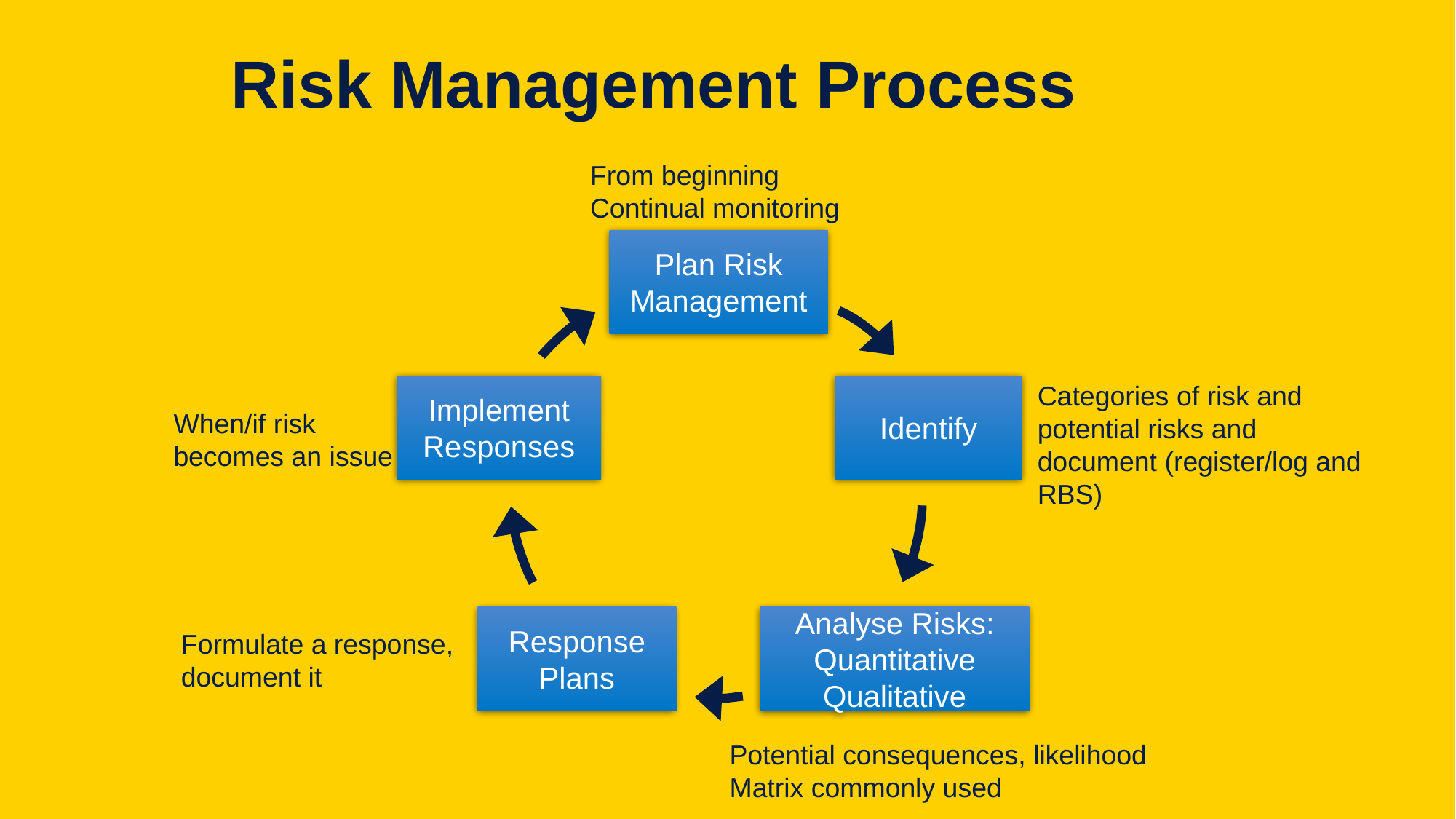

# Risk Management Process
From beginning
Continual monitoring
Plan Risk Management

Categories of risk and potential risks and document (register/log and RBS)
Implement Responses
Identify
When/if risk becomes an issue

Response
Plans
Analyse Risks:
Quantitative Qualitative
Formulate a response, document it

Potential consequences, likelihood
Matrix commonly used